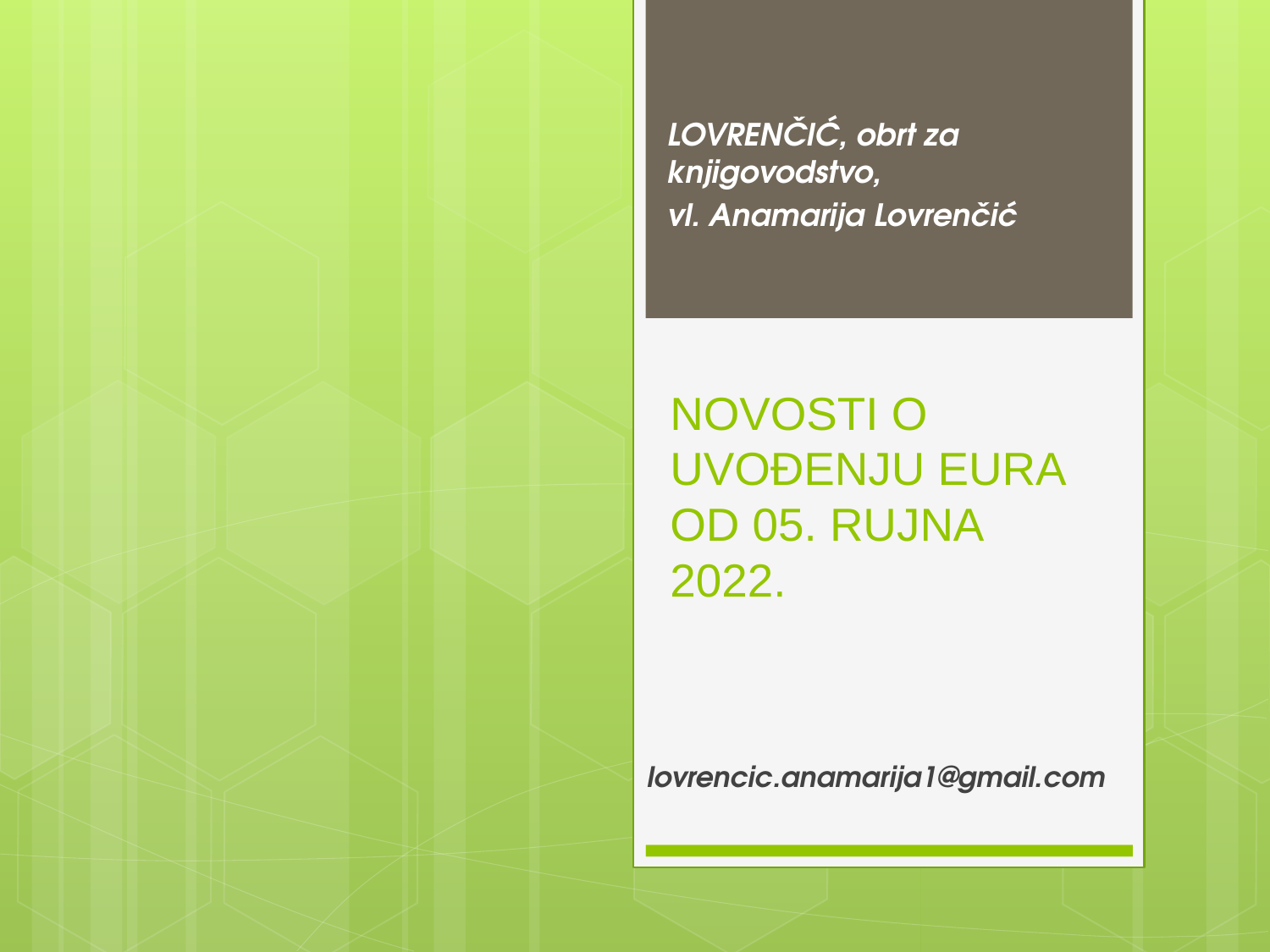

LOVRENČIĆ, obrt za knjigovodstvo,
vl. Anamarija Lovrenčić

# NOVOSTI O UVOĐENJU EURA OD 05. RUJNA 2022.
lovrencic.anamarija1@gmail.com